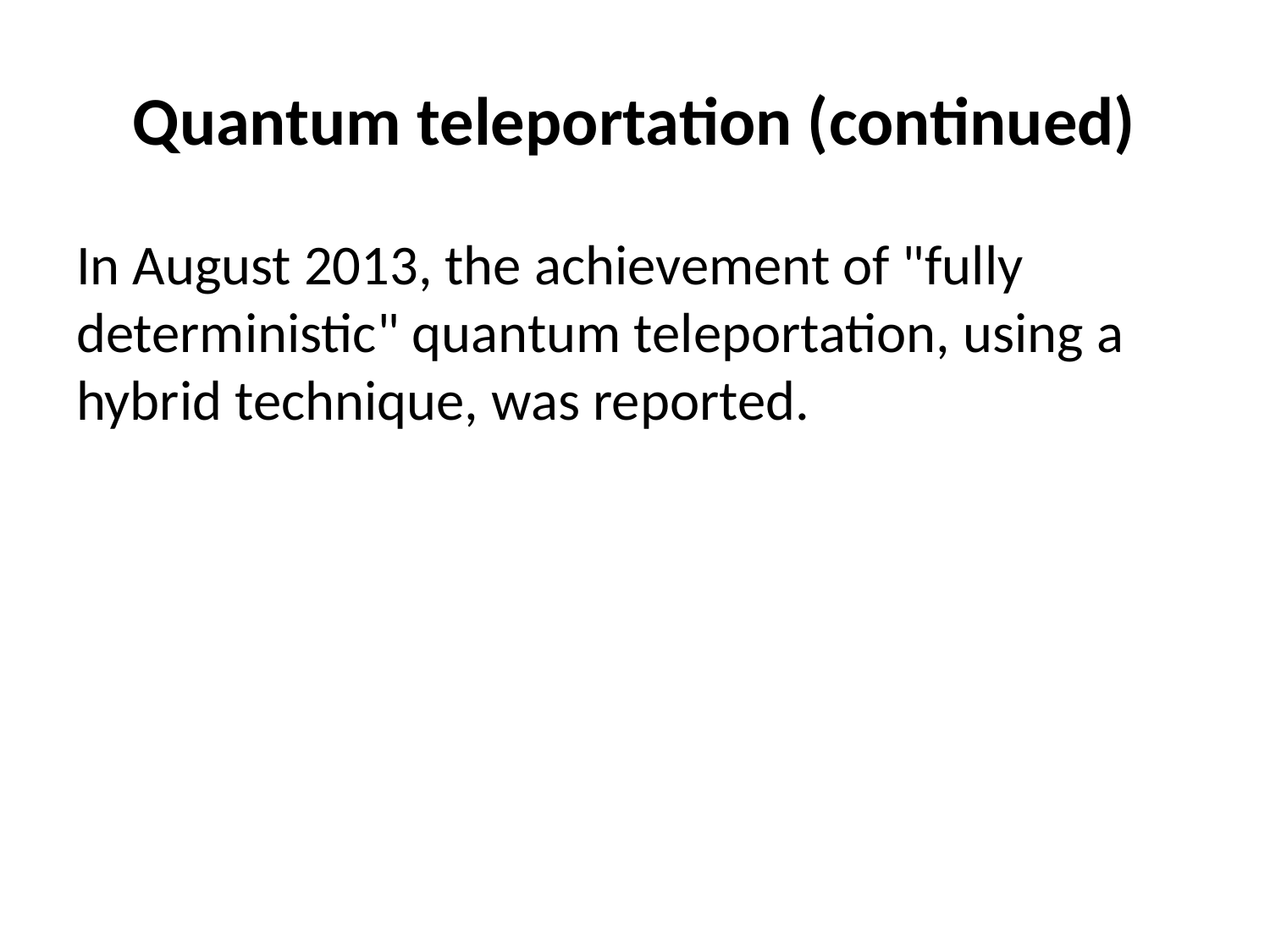

# Quantum teleportation (continued)
In August 2013, the achievement of "fully deterministic" quantum teleportation, using a hybrid technique, was reported.